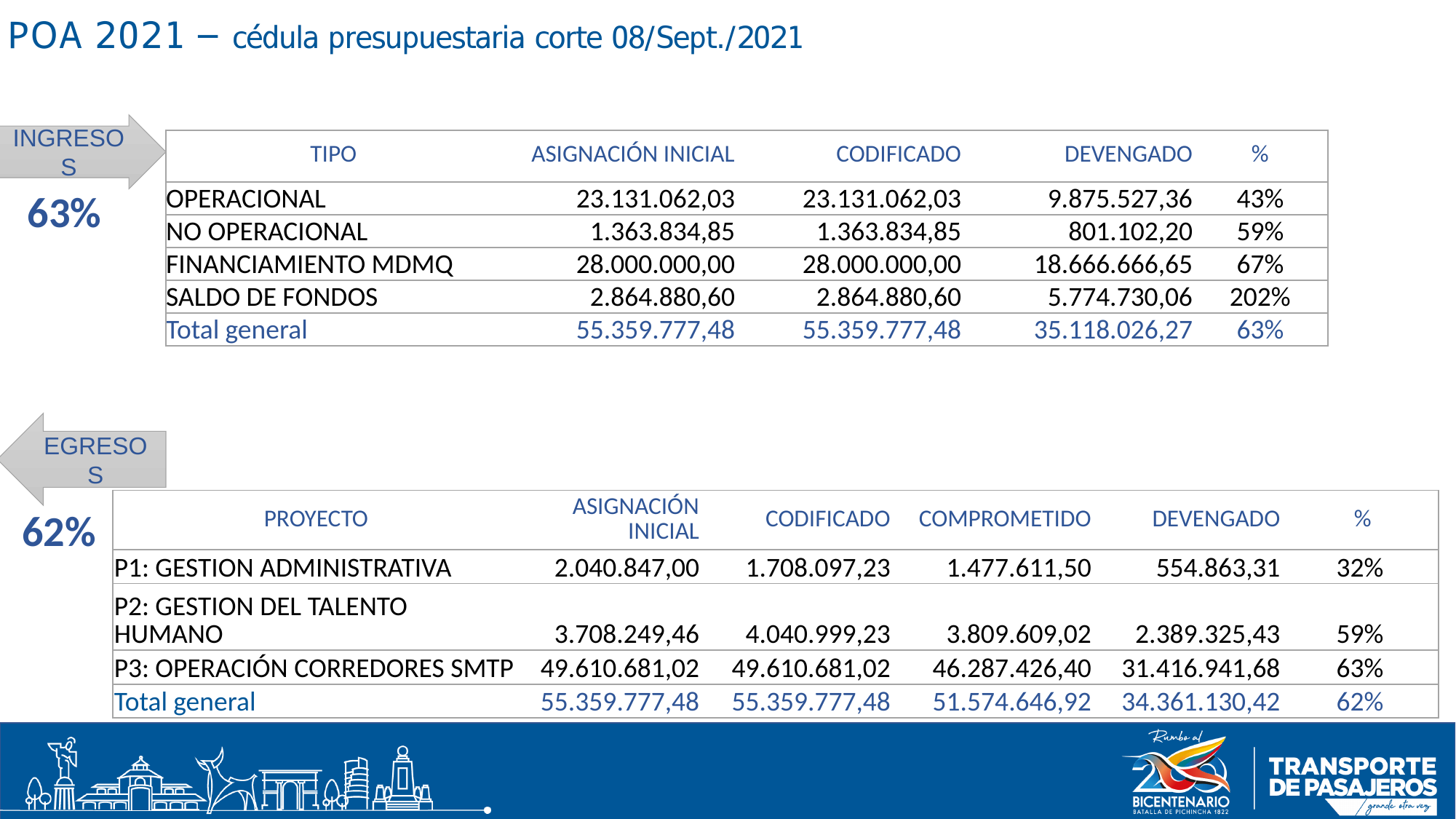

POA 2021 – cédula presupuestaria corte 08/Sept./2021
INGRESOS
| TIPO | ASIGNACIÓN INICIAL | CODIFICADO | DEVENGADO | % |
| --- | --- | --- | --- | --- |
| OPERACIONAL | 23.131.062,03 | 23.131.062,03 | 9.875.527,36 | 43% |
| NO OPERACIONAL | 1.363.834,85 | 1.363.834,85 | 801.102,20 | 59% |
| FINANCIAMIENTO MDMQ | 28.000.000,00 | 28.000.000,00 | 18.666.666,65 | 67% |
| SALDO DE FONDOS | 2.864.880,60 | 2.864.880,60 | 5.774.730,06 | 202% |
| Total general | 55.359.777,48 | 55.359.777,48 | 35.118.026,27 | 63% |
63%
EGRESOS
| PROYECTO | ASIGNACIÓN INICIAL | CODIFICADO | COMPROMETIDO | DEVENGADO | % |
| --- | --- | --- | --- | --- | --- |
| P1: GESTION ADMINISTRATIVA | 2.040.847,00 | 1.708.097,23 | 1.477.611,50 | 554.863,31 | 32% |
| P2: GESTION DEL TALENTO HUMANO | 3.708.249,46 | 4.040.999,23 | 3.809.609,02 | 2.389.325,43 | 59% |
| P3: OPERACIÓN CORREDORES SMTP | 49.610.681,02 | 49.610.681,02 | 46.287.426,40 | 31.416.941,68 | 63% |
| Total general | 55.359.777,48 | 55.359.777,48 | 51.574.646,92 | 34.361.130,42 | 62% |
62%